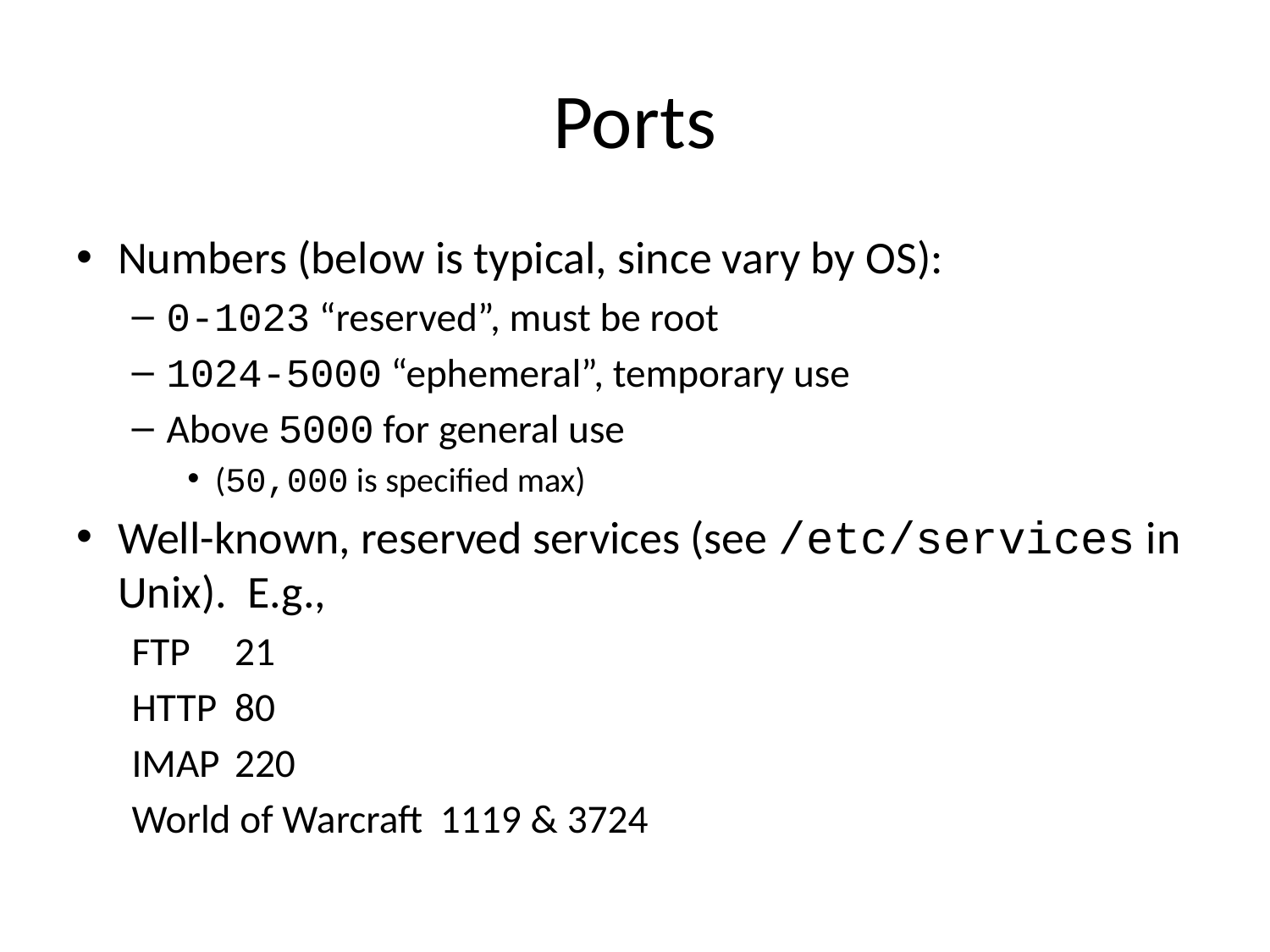

# Ports
Numbers (below is typical, since vary by OS):
0-1023 “reserved”, must be root
1024-5000 “ephemeral”, temporary use
Above 5000 for general use
(50,000 is specified max)
Well-known, reserved services (see /etc/services in Unix).  E.g.,
FTP 			21
HTTP			80
IMAP			220
World of Warcraft 	1119 & 3724